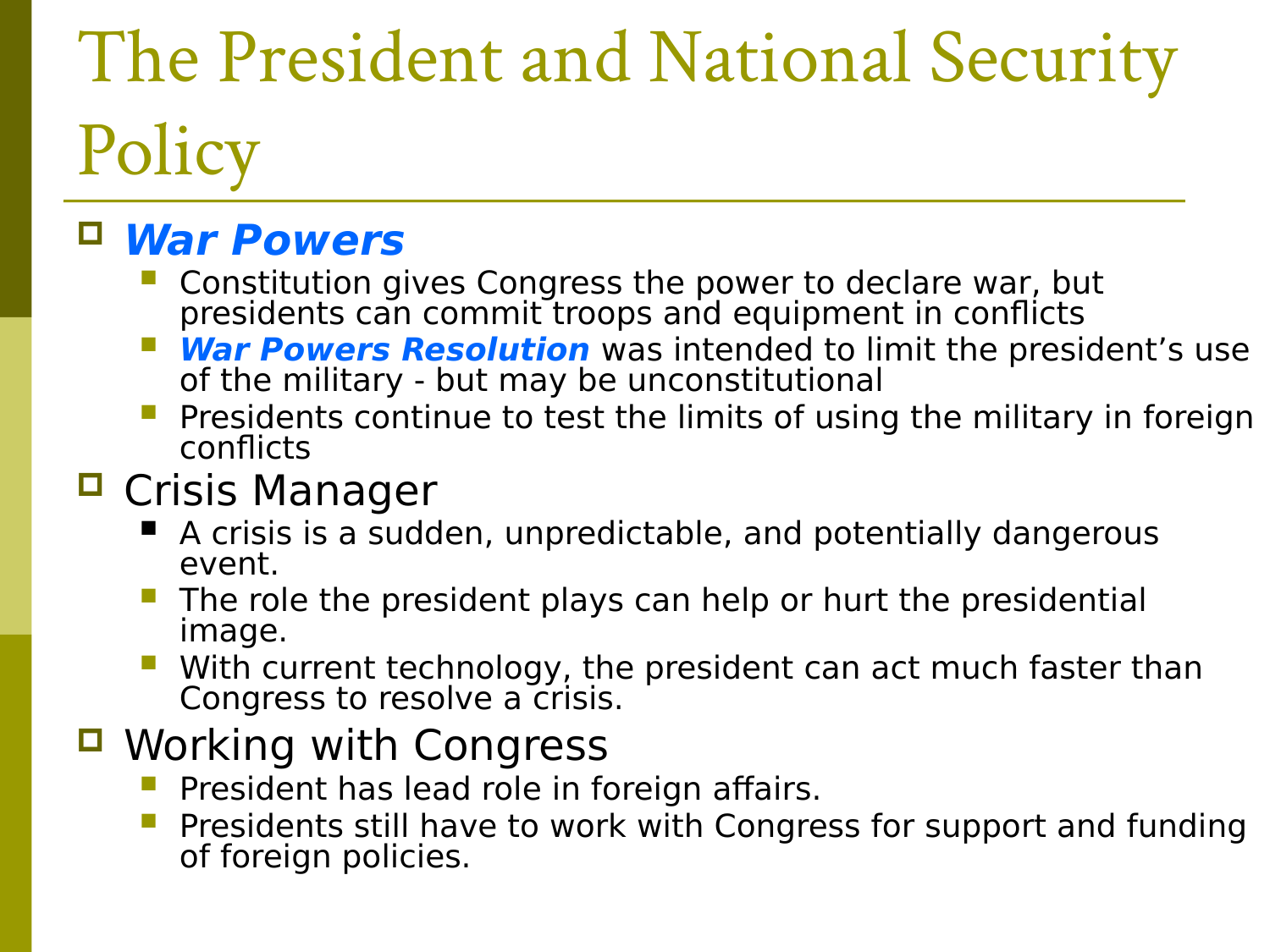

# The President and National Security Policy
War Powers
Constitution gives Congress the power to declare war, but presidents can commit troops and equipment in conflicts
War Powers Resolution was intended to limit the president’s use of the military - but may be unconstitutional
Presidents continue to test the limits of using the military in foreign conflicts
Crisis Manager
A crisis is a sudden, unpredictable, and potentially dangerous event.
The role the president plays can help or hurt the presidential image.
With current technology, the president can act much faster than Congress to resolve a crisis.
Working with Congress
President has lead role in foreign affairs.
Presidents still have to work with Congress for support and funding of foreign policies.